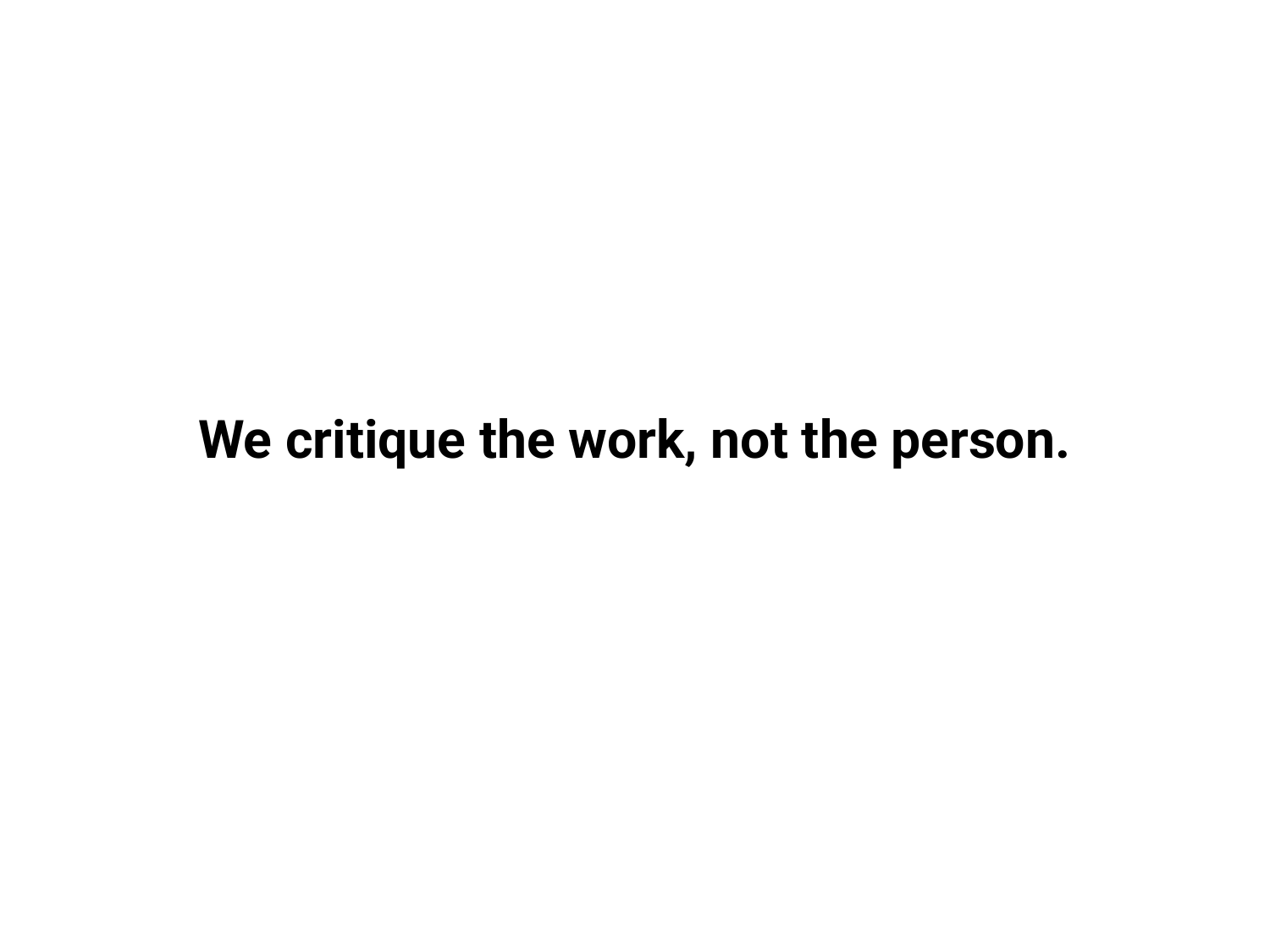

We critique the work, not the person.